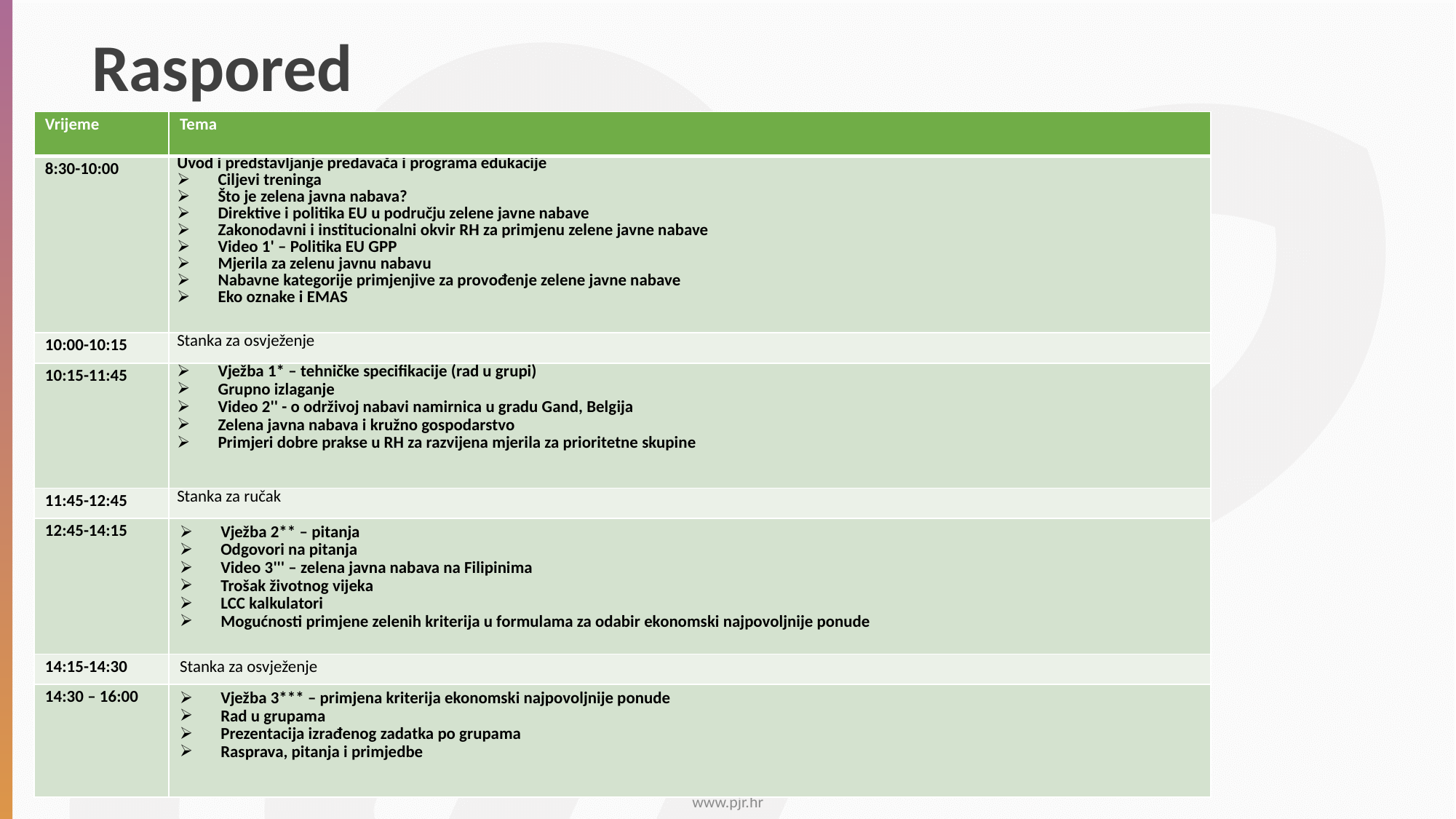

# Raspored
| Vrijeme | Tema |
| --- | --- |
| 8:30-10:00 | Uvod i predstavljanje predavača i programa edukacije Ciljevi treninga Što je zelena javna nabava? Direktive i politika EU u području zelene javne nabave Zakonodavni i institucionalni okvir RH za primjenu zelene javne nabave Video 1' – Politika EU GPP Mjerila za zelenu javnu nabavu Nabavne kategorije primjenjive za provođenje zelene javne nabave Eko oznake i EMAS |
| 10:00-10:15 | Stanka za osvježenje |
| 10:15-11:45 | Vježba 1\* – tehničke specifikacije (rad u grupi) Grupno izlaganje Video 2'' - o održivoj nabavi namirnica u gradu Gand, Belgija Zelena javna nabava i kružno gospodarstvo Primjeri dobre prakse u RH za razvijena mjerila za prioritetne skupine |
| 11:45-12:45 | Stanka za ručak |
| 12:45-14:15 | Vježba 2\*\* – pitanja Odgovori na pitanja Video 3''' – zelena javna nabava na Filipinima Trošak životnog vijeka LCC kalkulatori Mogućnosti primjene zelenih kriterija u formulama za odabir ekonomski najpovoljnije ponude |
| 14:15-14:30 | Stanka za osvježenje |
| 14:30 – 16:00 | Vježba 3\*\*\* – primjena kriterija ekonomski najpovoljnije ponude Rad u grupama Prezentacija izrađenog zadatka po grupama Rasprava, pitanja i primjedbe |